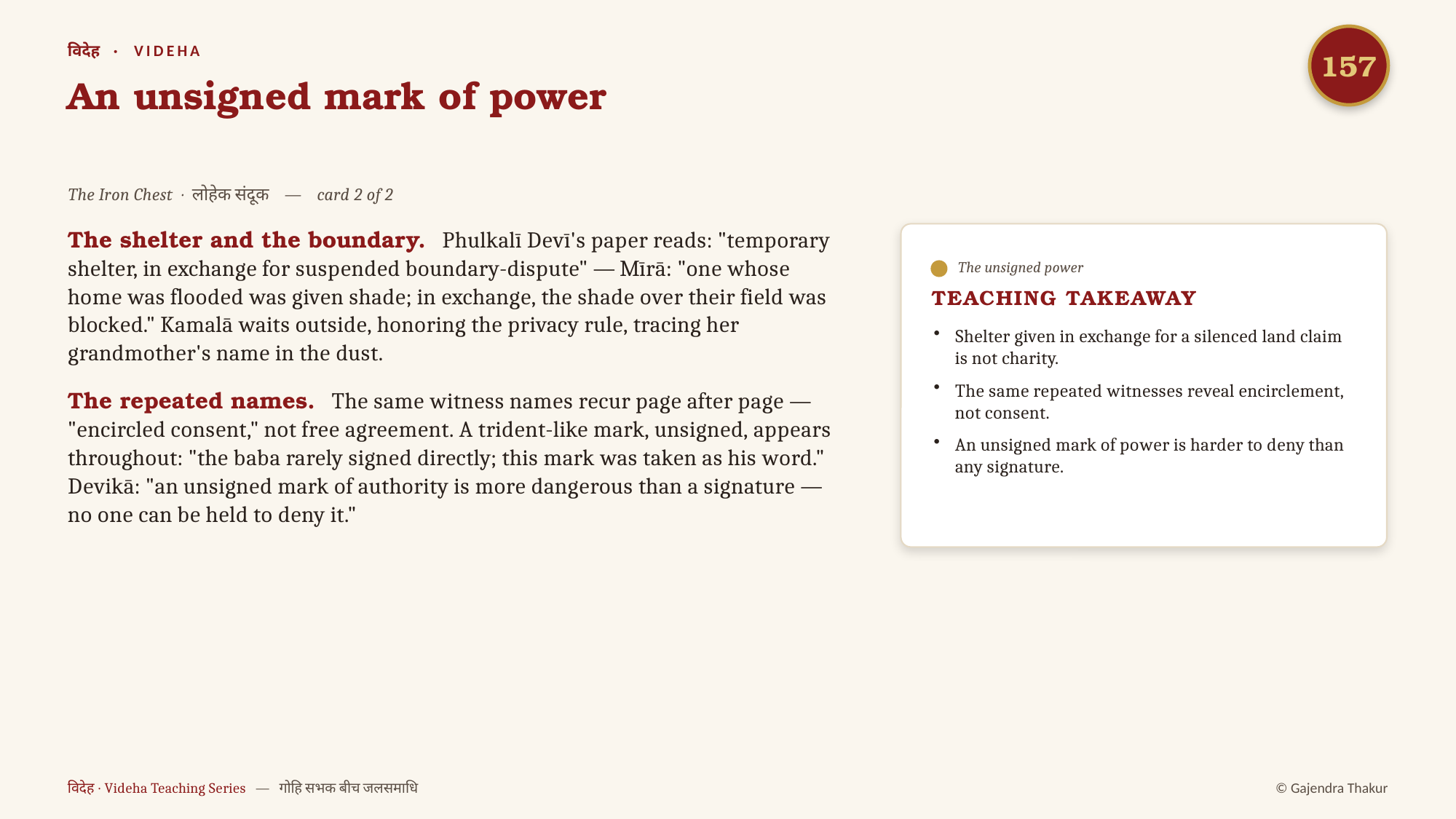

157
विदेह  ·  VIDEHA
An unsigned mark of power
The Iron Chest  ·  लोहेक संदूक    —    card 2 of 2
The shelter and the boundary.  Phulkalī Devī's paper reads: "temporary shelter, in exchange for suspended boundary-dispute" — Mīrā: "one whose home was flooded was given shade; in exchange, the shade over their field was blocked." Kamalā waits outside, honoring the privacy rule, tracing her grandmother's name in the dust.
The repeated names.  The same witness names recur page after page — "encircled consent," not free agreement. A trident-like mark, unsigned, appears throughout: "the baba rarely signed directly; this mark was taken as his word." Devikā: "an unsigned mark of authority is more dangerous than a signature — no one can be held to deny it."

The unsigned power

TEACHING TAKEAWAY
Shelter given in exchange for a silenced land claim is not charity.
The same repeated witnesses reveal encirclement, not consent.
An unsigned mark of power is harder to deny than any signature.
विदेह · Videha Teaching Series   —   गोहि सभक बीच जलसमाधि
© Gajendra Thakur